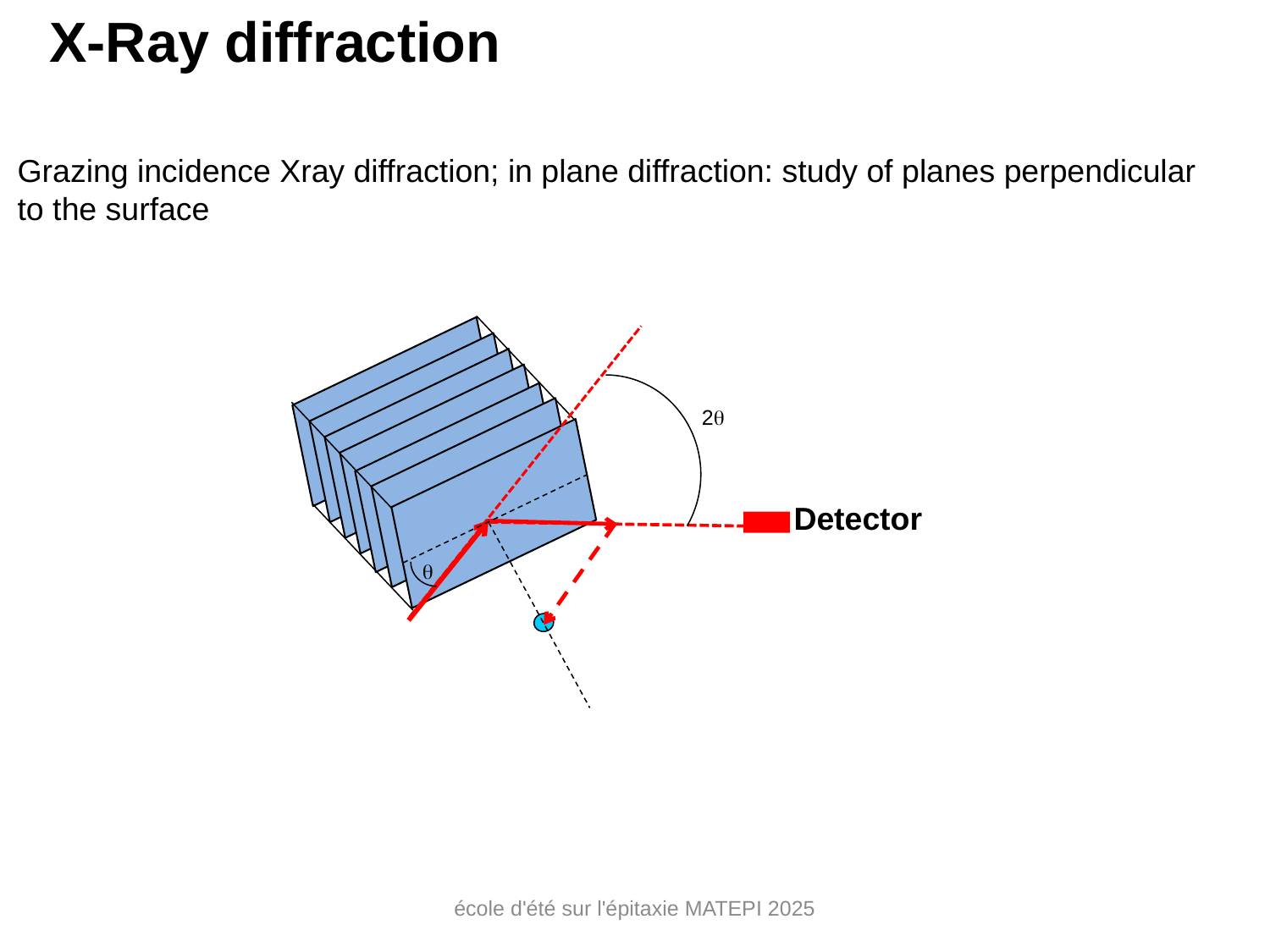

X-Ray diffraction
#
Grazing incidence Xray diffraction; in plane diffraction: study of planes perpendicular to the surface

2θ

Detector

θ

école d'été sur l'épitaxie MATEPI 2025